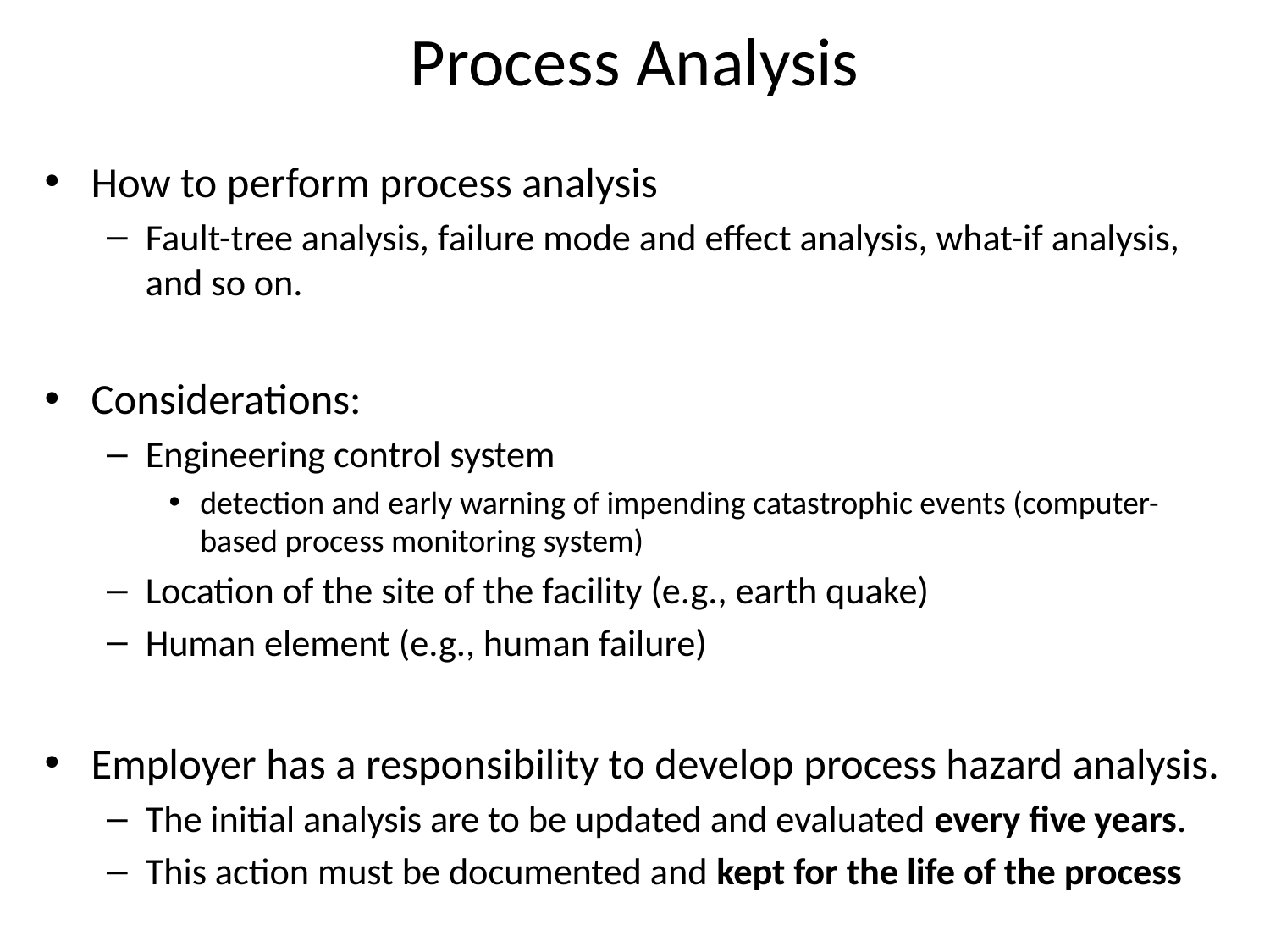

# Process Analysis
How to perform process analysis
Fault-tree analysis, failure mode and effect analysis, what-if analysis, and so on.

Considerations:
Engineering control system
detection and early warning of impending catastrophic events (computer-based process monitoring system)
Location of the site of the facility (e.g., earth quake)
Human element (e.g., human failure)

Employer has a responsibility to develop process hazard analysis.
The initial analysis are to be updated and evaluated every five years.
This action must be documented and kept for the life of the process